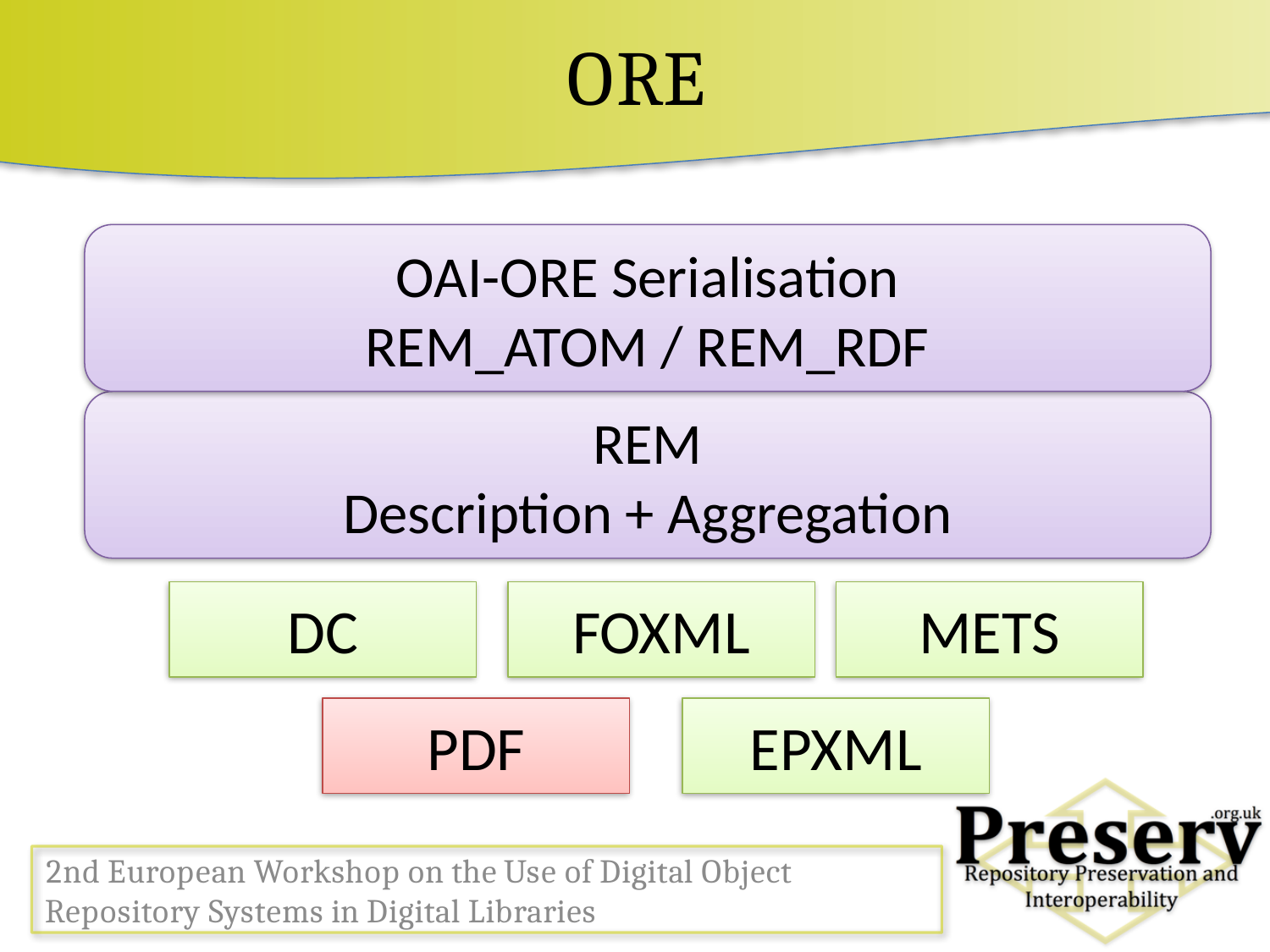

# ORE
OAI-ORE Serialisation
REM_ATOM / REM_RDF
REM
Description + Aggregation
DC
FOXML
METS
PDF
EPXML
2nd European Workshop on the Use of Digital Object Repository Systems in Digital Libraries